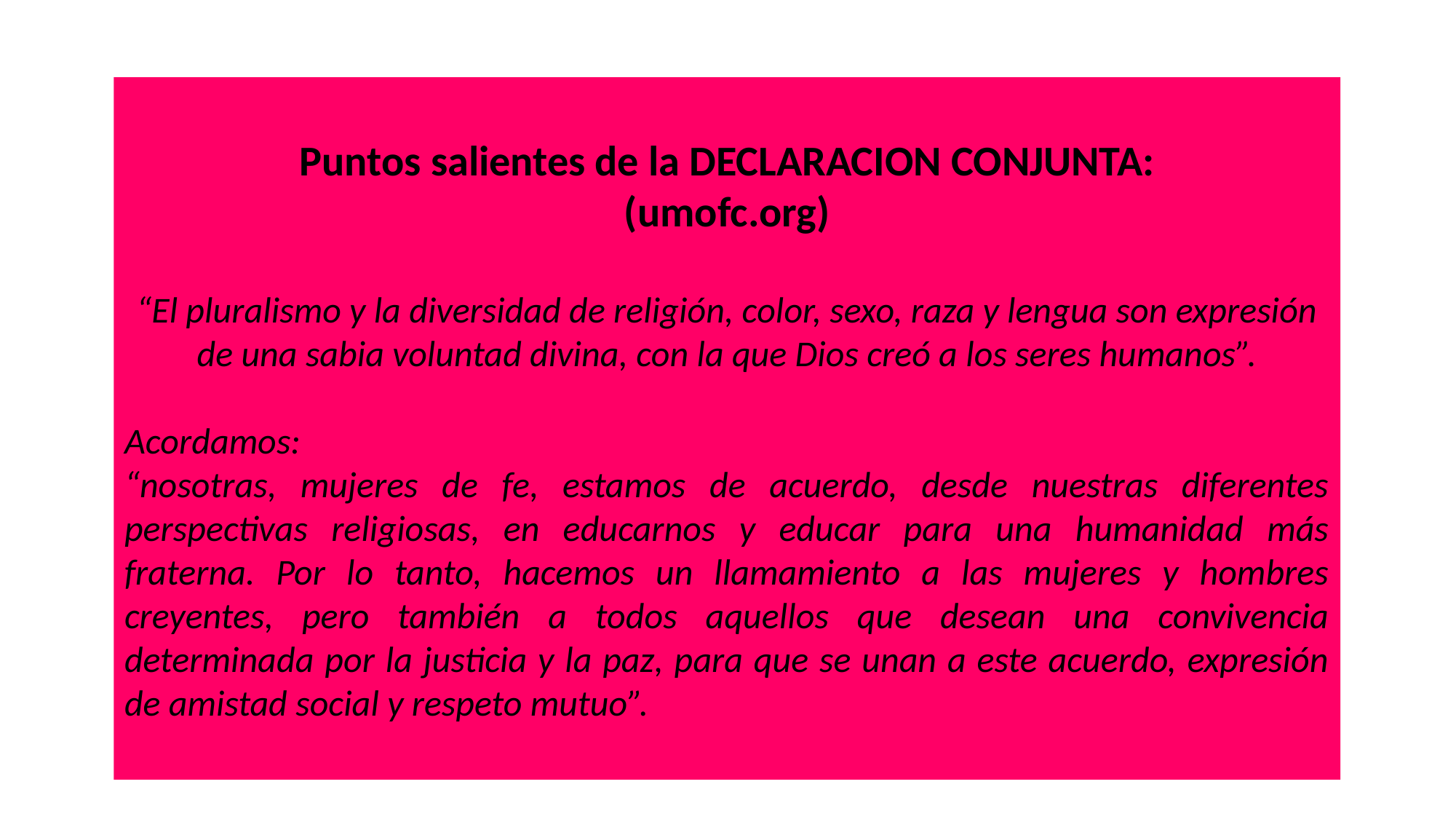

Puntos salientes de la DECLARACION CONJUNTA:
(umofc.org)

“El pluralismo y la diversidad de religión, color, sexo, raza y lengua son expresión de una sabia voluntad divina, con la que Dios creó a los seres humanos”.

Acordamos:
“nosotras, mujeres de fe, estamos de acuerdo, desde nuestras diferentes perspectivas religiosas, en educarnos y educar para una humanidad más fraterna. Por lo tanto, hacemos un llamamiento a las mujeres y hombres creyentes, pero también a todos aquellos que desean una convivencia determinada por la justicia y la paz, para que se unan a este acuerdo, expresión de amistad social y respeto mutuo”.